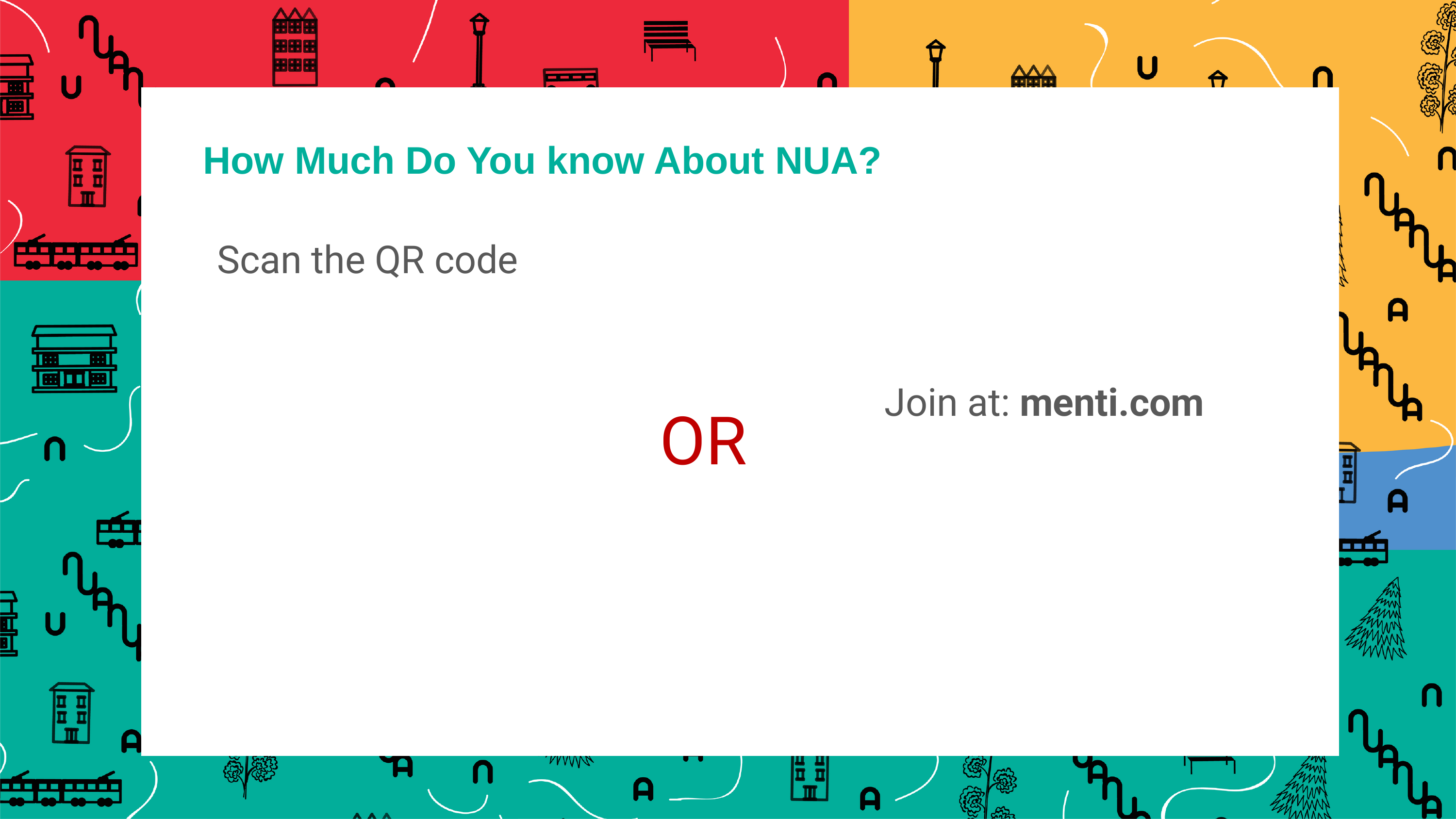

How Much Do You know About NUA?
Scan the QR code
Join at: menti.com
OR